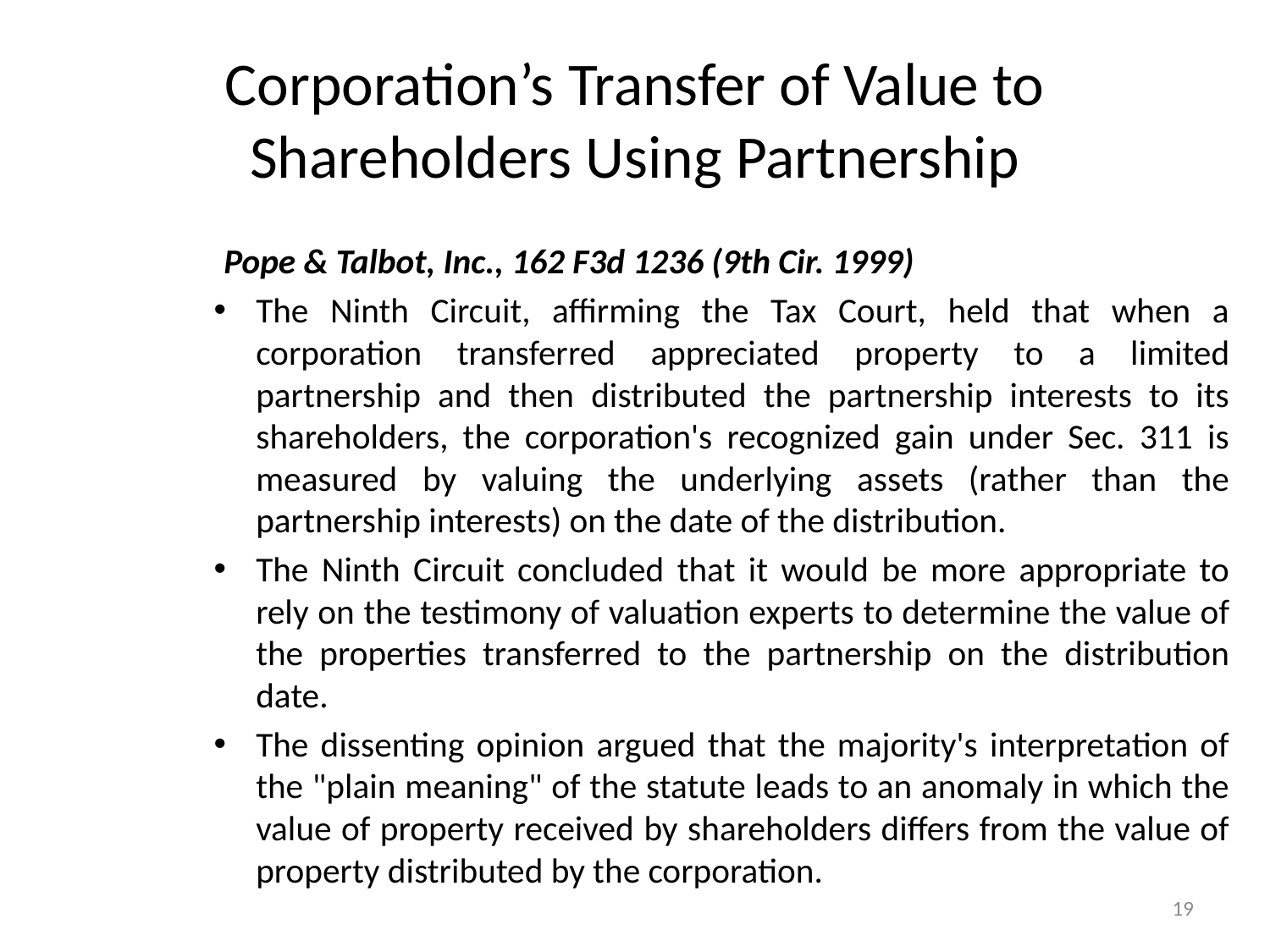

# Corporation’s Transfer of Value to Shareholders Using Partnership
Pope & Talbot, Inc., 162 F3d 1236 (9th Cir. 1999)
The Ninth Circuit, affirming the Tax Court, held that when a corporation transferred appreciated property to a limited partnership and then distributed the partnership interests to its shareholders, the corporation's recognized gain under Sec. 311 is measured by valuing the underlying assets (rather than the partnership interests) on the date of the distribution.
The Ninth Circuit concluded that it would be more appropriate to rely on the testimony of valuation experts to determine the value of the properties transferred to the partnership on the distribution date.
The dissenting opinion argued that the majority's interpretation of the "plain meaning" of the statute leads to an anomaly in which the value of property received by shareholders differs from the value of property distributed by the corporation.
19